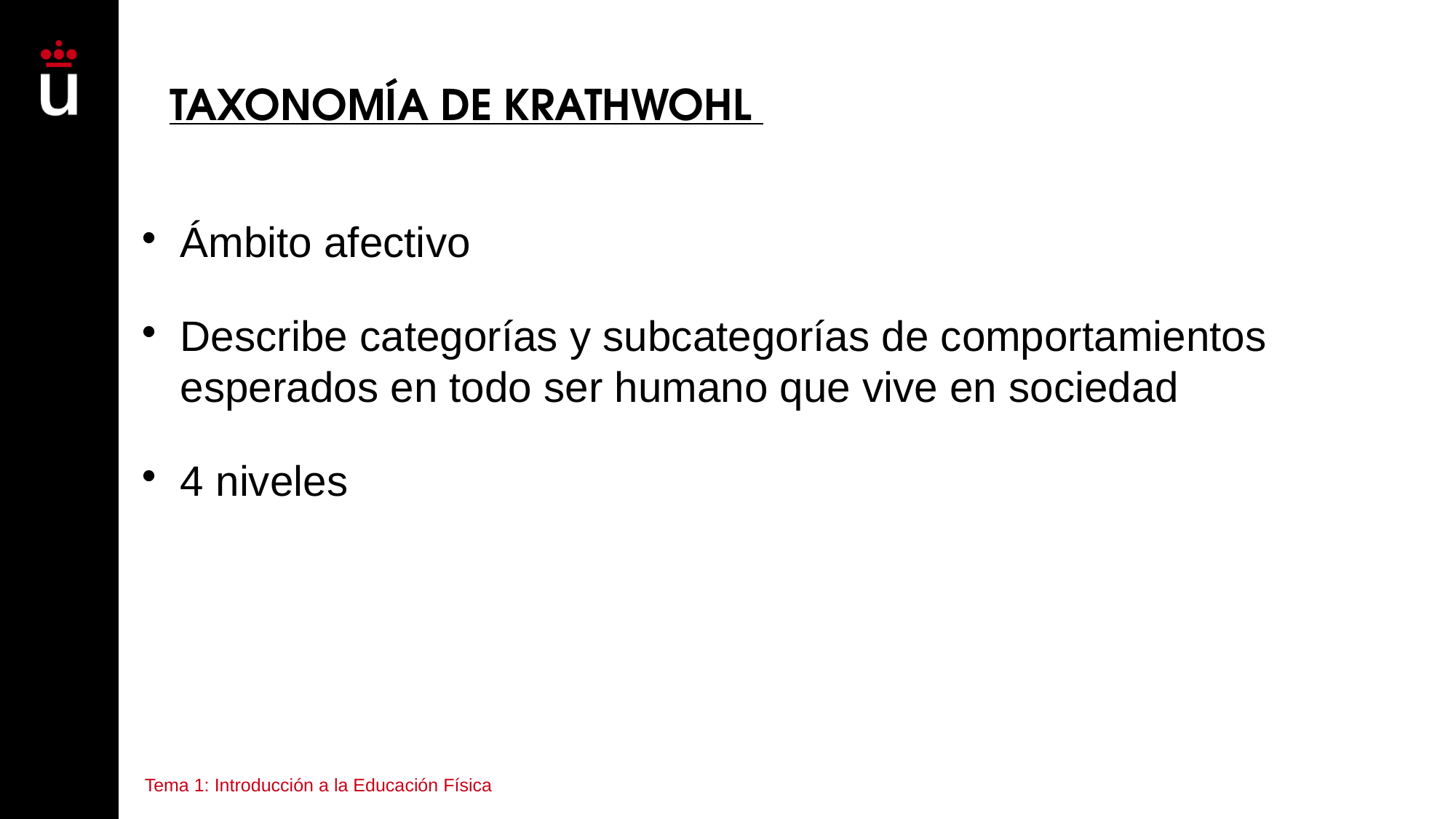

# TAXONOMÍA DE KRATHWOHL
Ámbito afectivo
Describe categorías y subcategorías de comportamientos esperados en todo ser humano que vive en sociedad
4 niveles
Tema 1: Introducción a la Educación Física